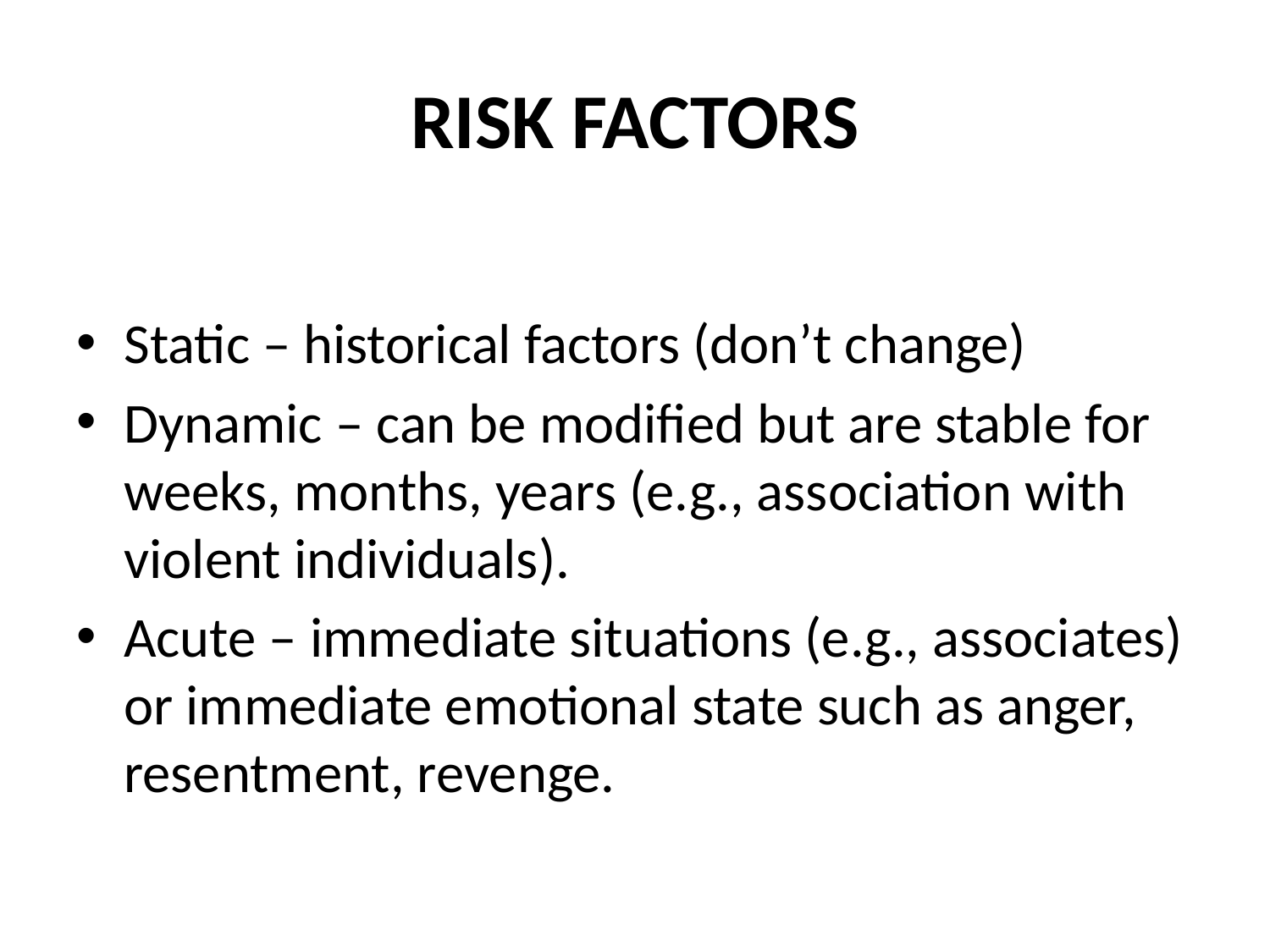

# RISK FACTORS

Static – historical factors (don’t change)
Dynamic – can be modified but are stable for weeks, months, years (e.g., association with violent individuals).
Acute – immediate situations (e.g., associates) or immediate emotional state such as anger, resentment, revenge.